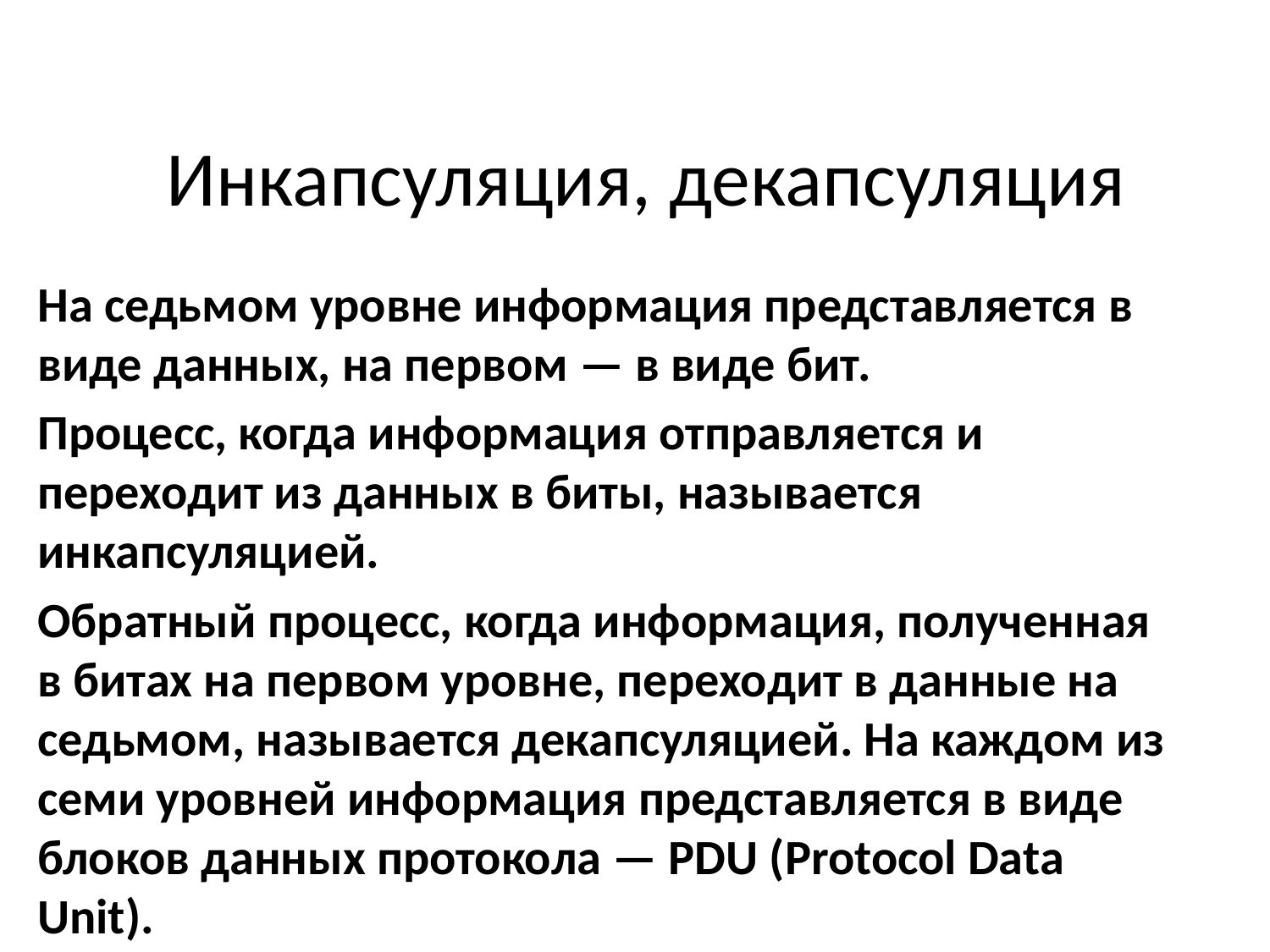

# Инкапсуляция, декапсуляция
На седьмом уровне информация представляется в виде данных, на первом — в виде бит.
Процесс, когда информация отправляется и переходит из данных в биты, называется инкапсуляцией.
Обратный процесс, когда информация, полученная в битах на первом уровне, переходит в данные на седьмом, называется декапсуляцией. На каждом из семи уровней информация представляется в виде блоков данных протокола — PDU (Protocol Data Unit).